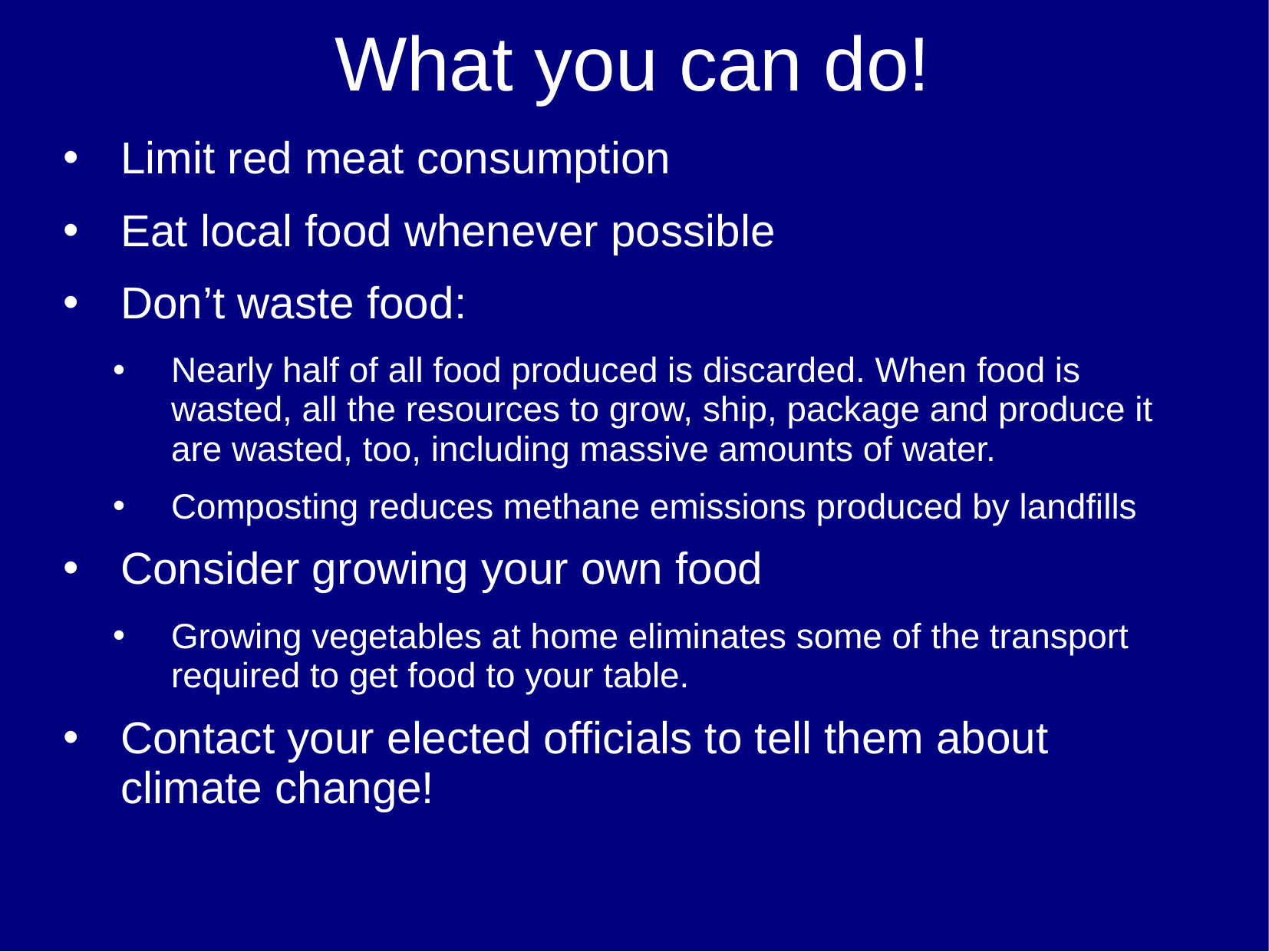

# What you can do!
Limit red meat consumption
Eat local food whenever possible
Don’t waste food:
Nearly half of all food produced is discarded. When food is wasted, all the resources to grow, ship, package and produce it are wasted, too, including massive amounts of water.
Composting reduces methane emissions produced by landfills
Consider growing your own food
Growing vegetables at home eliminates some of the transport required to get food to your table.
Contact your elected officials to tell them about climate change!